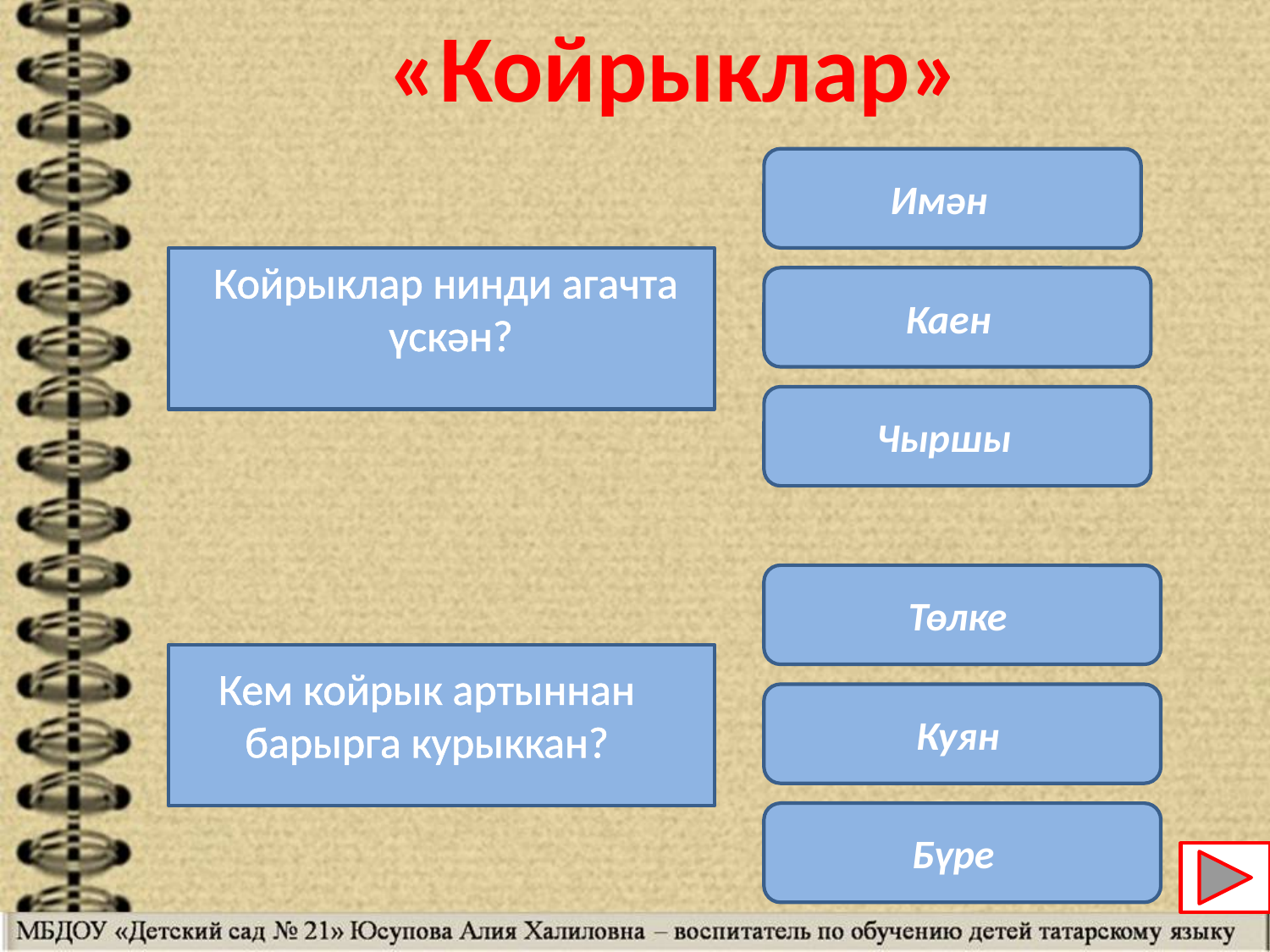

«Койрыклар»
Имән

Койрыклар нинди агачта
үскән?
Каен
Чыршы
Төлке

Кем койрык артыннан
барырга курыккан?
Куян
Бүре